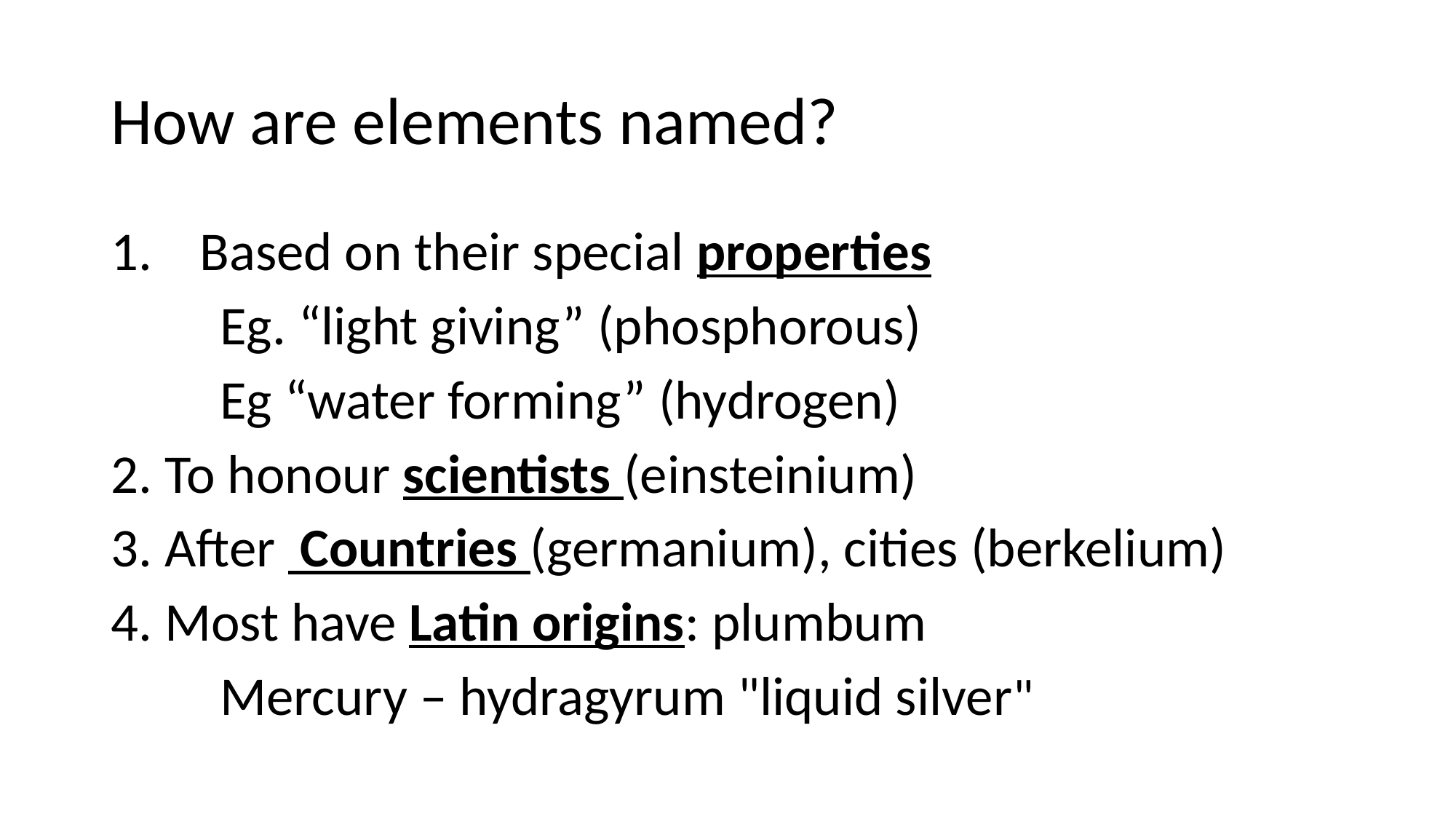

# How are elements named?
Based on their special properties
	Eg. “light giving” (phosphorous)
	Eg “water forming” (hydrogen)
2. To honour scientists (einsteinium)
3. After  Countries (germanium), cities (berkelium)
4. Most have Latin origins: plumbum
	Mercury – hydragyrum "liquid silver"